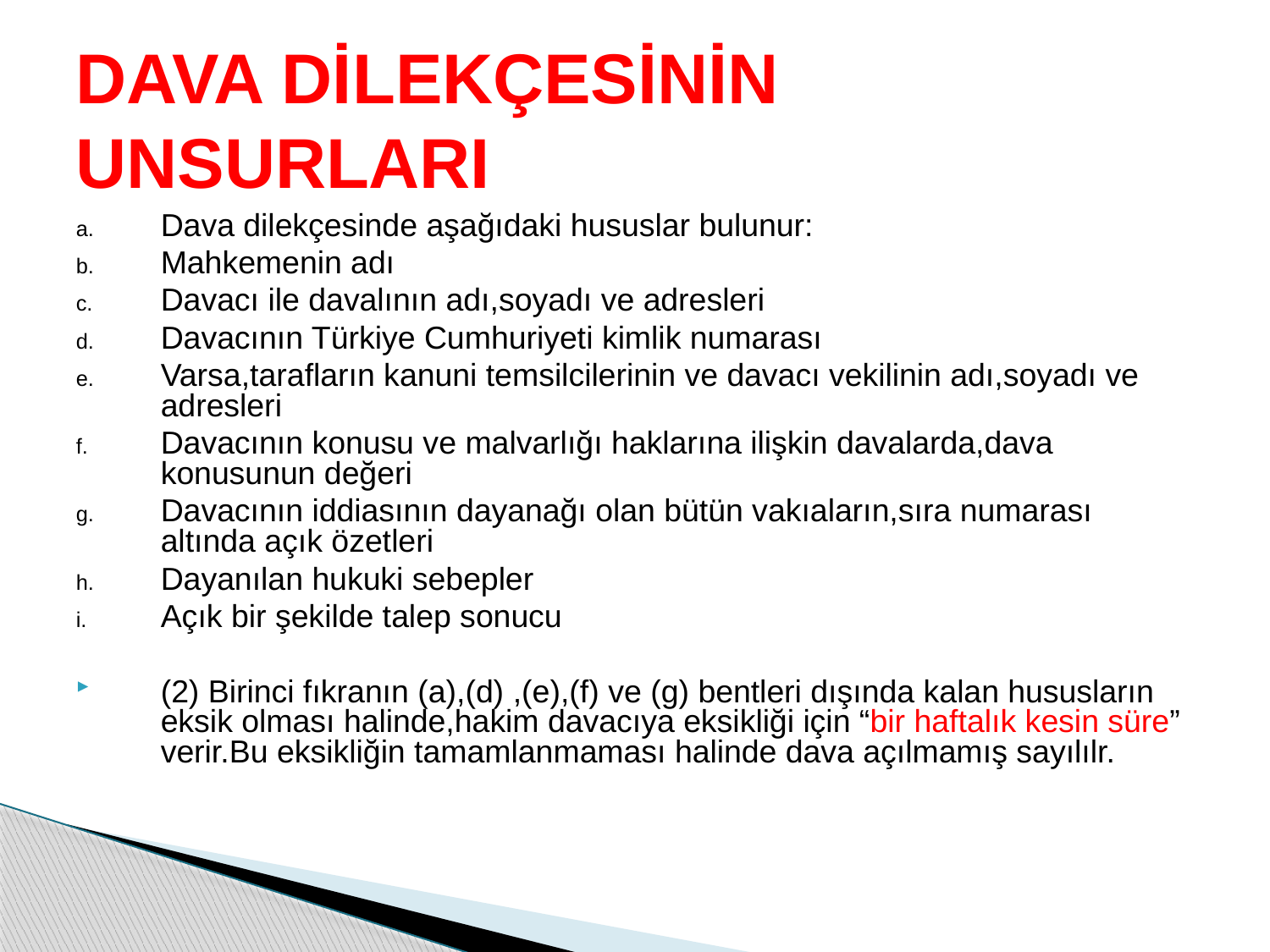

# DAVA DİLEKÇESİNİN UNSURLARI
Dava dilekçesinde aşağıdaki hususlar bulunur:
Mahkemenin adı
Davacı ile davalının adı,soyadı ve adresleri
Davacının Türkiye Cumhuriyeti kimlik numarası
Varsa,tarafların kanuni temsilcilerinin ve davacı vekilinin adı,soyadı ve adresleri
Davacının konusu ve malvarlığı haklarına ilişkin davalarda,dava konusunun değeri
Davacının iddiasının dayanağı olan bütün vakıaların,sıra numarası altında açık özetleri
Dayanılan hukuki sebepler
Açık bir şekilde talep sonucu

(2) Birinci fıkranın (a),(d) ,(e),(f) ve (g) bentleri dışında kalan hususların eksik olması halinde,hakim davacıya eksikliği için “bir haftalık kesin süre” verir.Bu eksikliğin tamamlanmaması halinde dava açılmamış sayılılr.